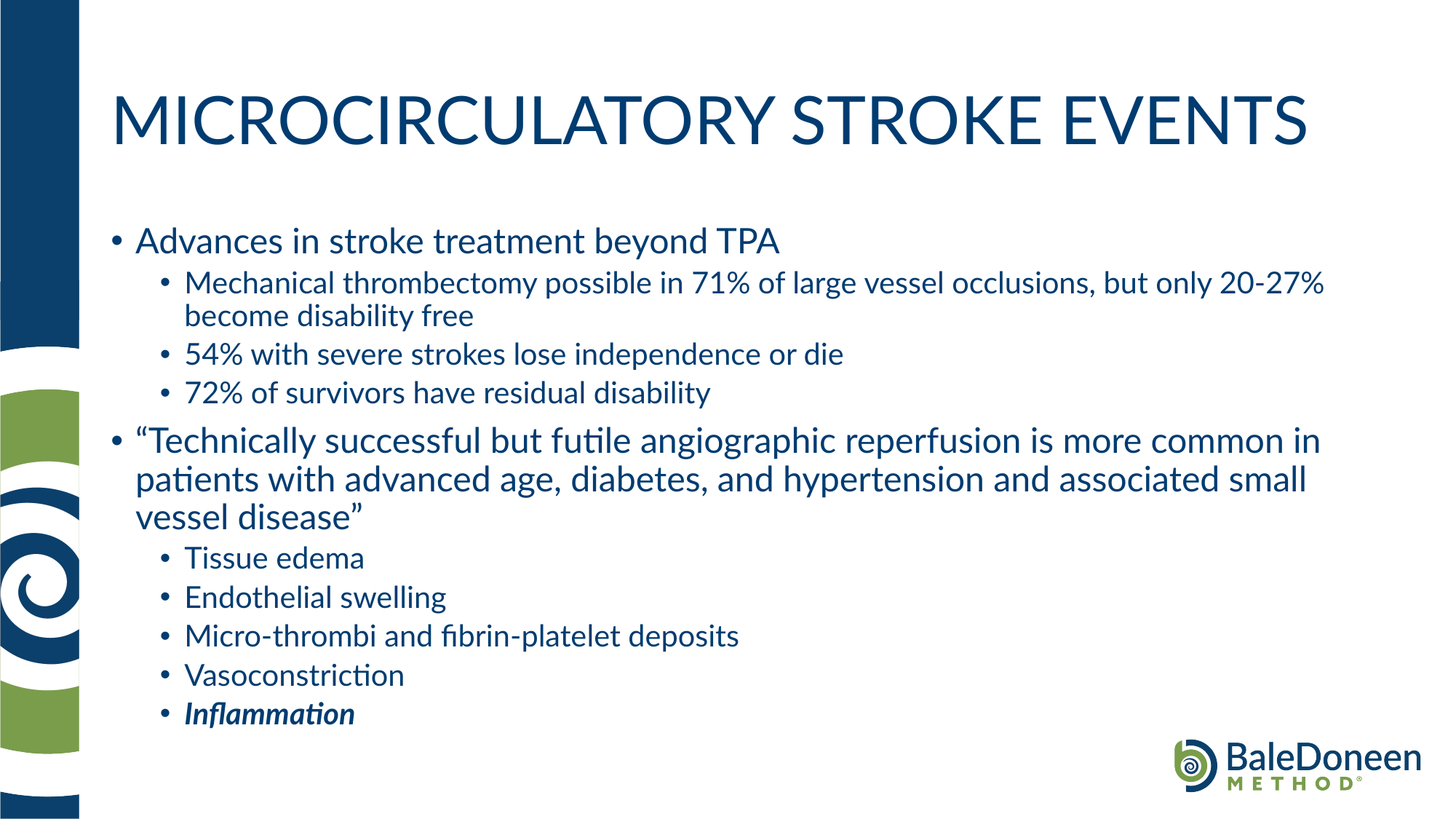

# MICROCIRCULATORY STROKE EVENTS
Advances in stroke treatment beyond TPA
Mechanical thrombectomy possible in 71% of large vessel occlusions, but only 20-27% become disability free
54% with severe strokes lose independence or die
72% of survivors have residual disability
“Technically successful but futile angiographic reperfusion is more common in patients with advanced age, diabetes, and hypertension and associated small vessel disease”
Tissue edema
Endothelial swelling
Micro-thrombi and fibrin-platelet deposits
Vasoconstriction
Inflammation